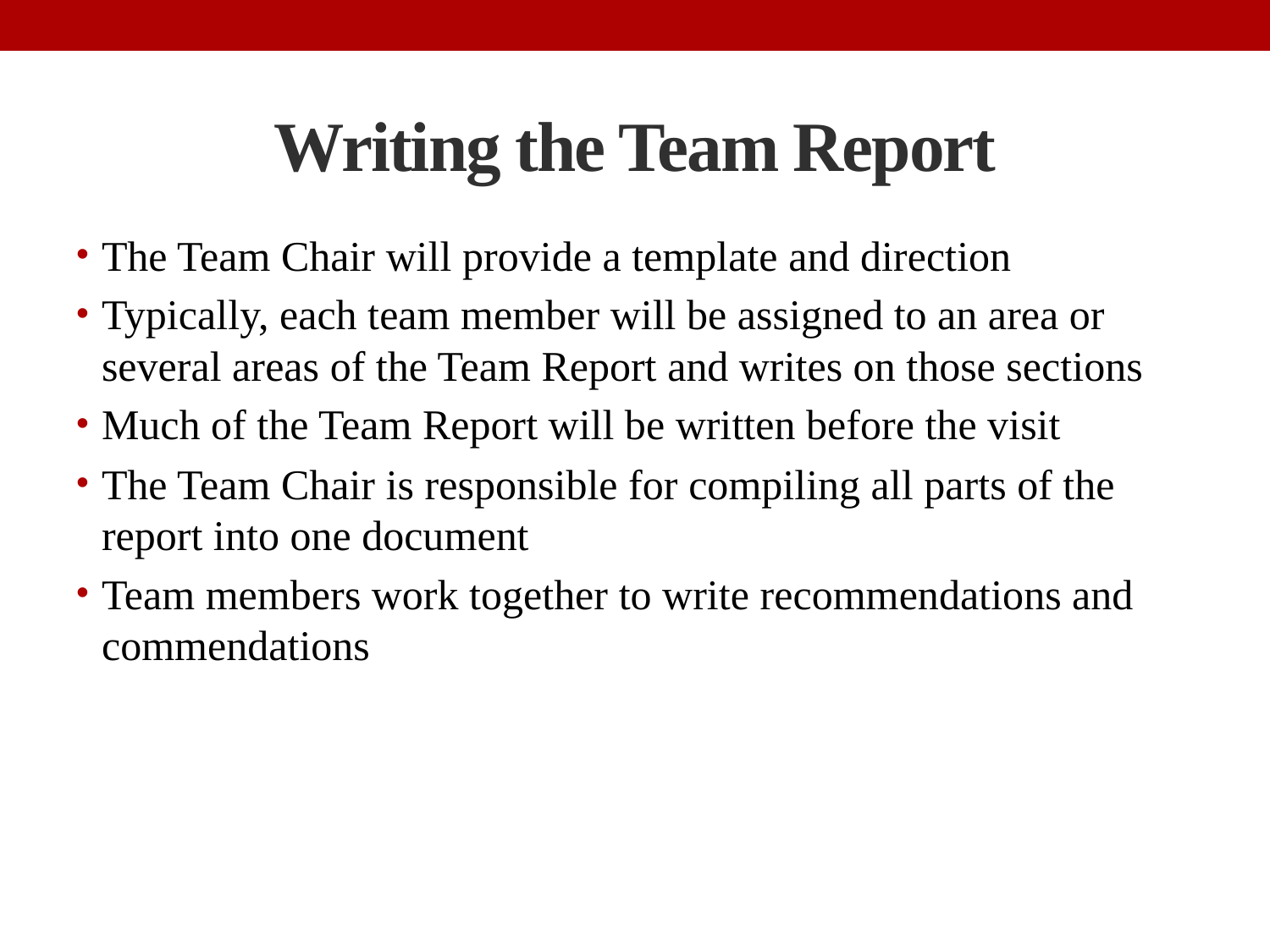

# Writing the Team Report
The Team Chair will provide a template and direction
Typically, each team member will be assigned to an area or several areas of the Team Report and writes on those sections
Much of the Team Report will be written before the visit
The Team Chair is responsible for compiling all parts of the report into one document
Team members work together to write recommendations and commendations